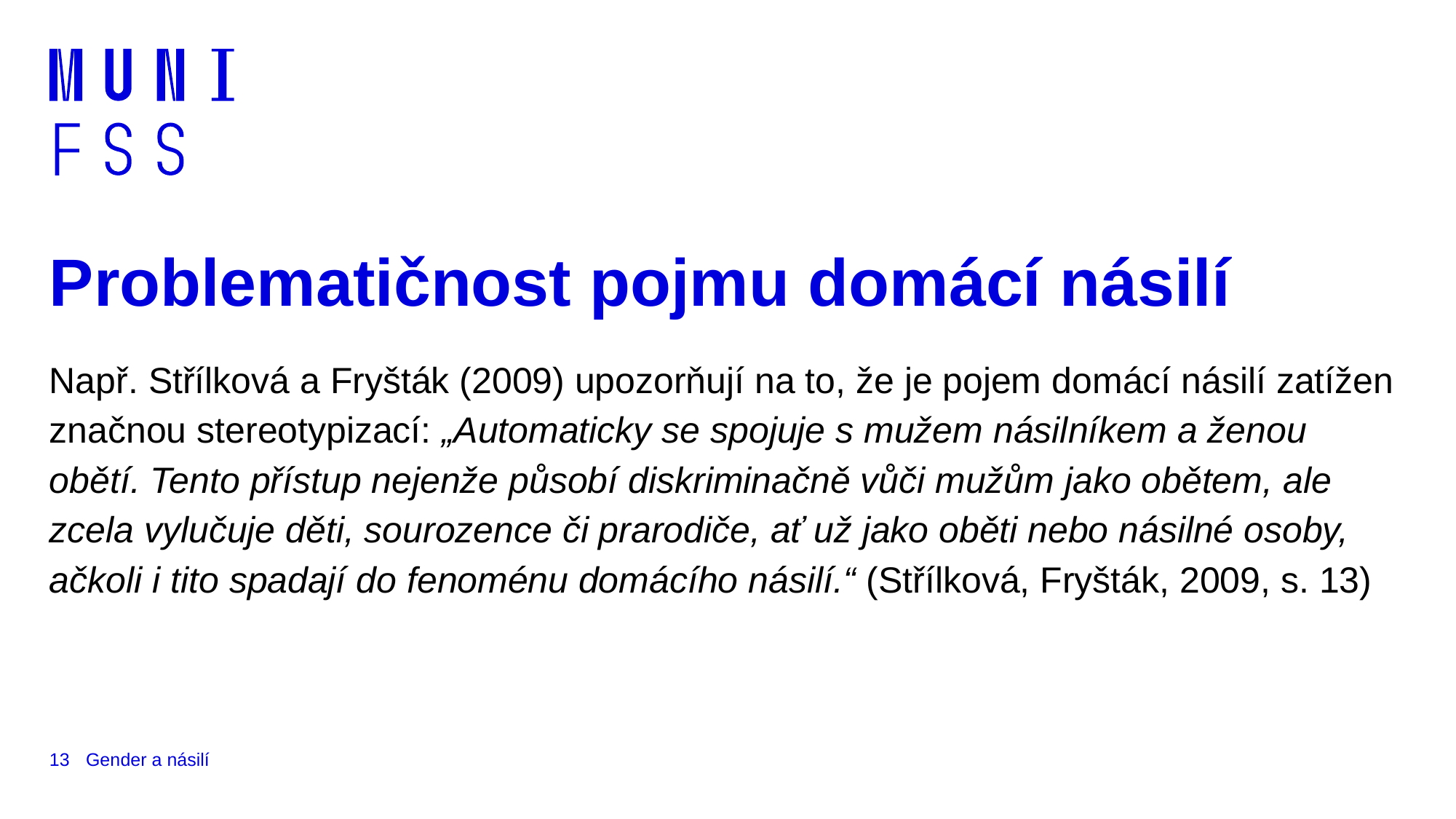

# Problematičnost pojmu domácí násilí
Např. Střílková a Fryšták (2009) upozorňují na to, že je pojem domácí násilí zatížen značnou stereotypizací: „Automaticky se spojuje s mužem násilníkem a ženou obětí. Tento přístup nejenže působí diskriminačně vůči mužům jako obětem, ale zcela vylučuje děti, sourozence či prarodiče, ať už jako oběti nebo násilné osoby, ačkoli i tito spadají do fenoménu domácího násilí.“ (Střílková, Fryšták, 2009, s. 13)
13
Gender a násilí